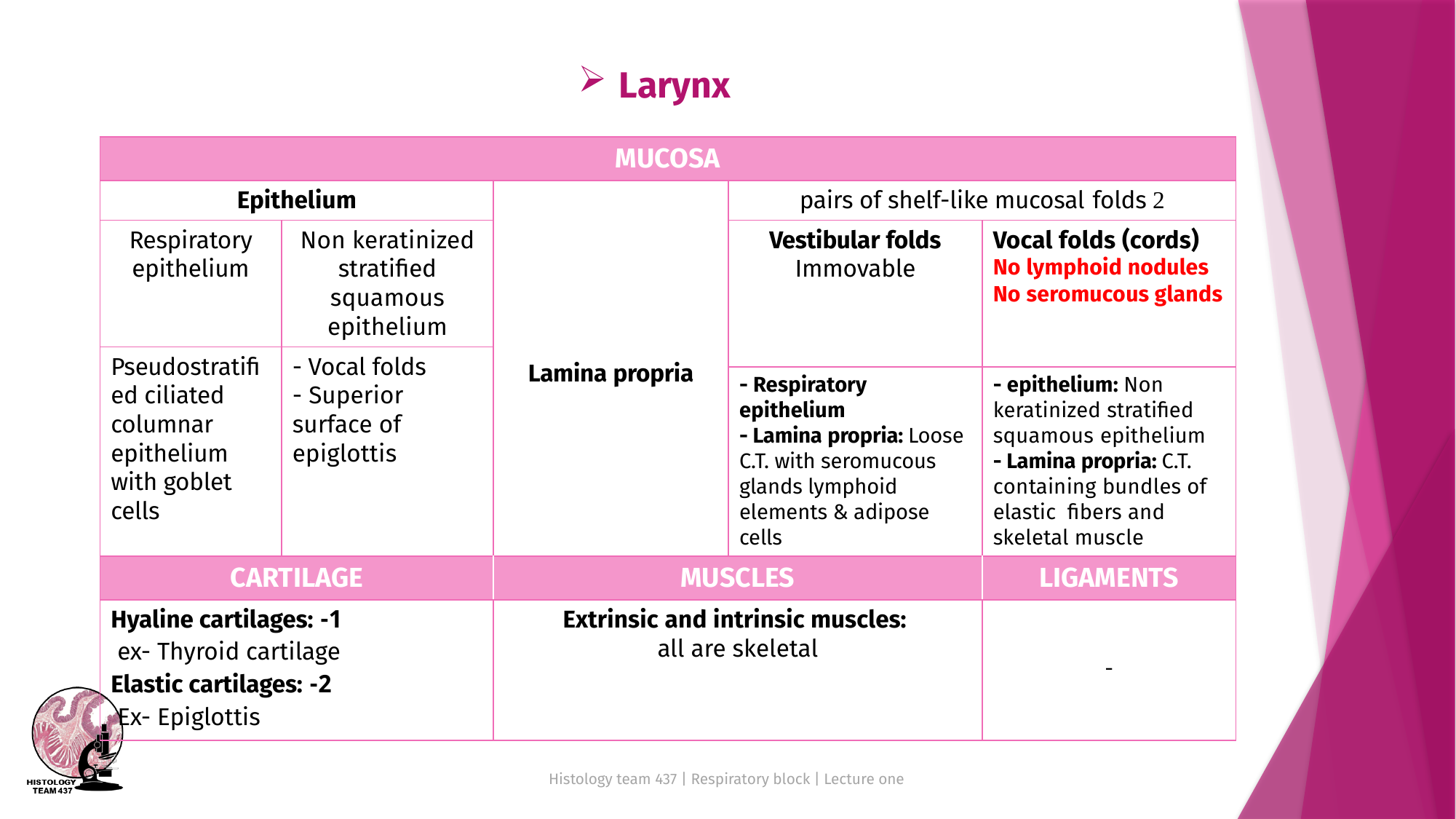

Larynx
| MUCOSA |  |  |  |  |
| --- | --- | --- | --- | --- |
| Epithelium |  | Lamina propria | 2 pairs of shelf-like mucosal folds |  |
| Respiratory epithelium | Non keratinized stratified squamous epithelium |  | Vestibular folds Immovable | Vocal folds (cords) No lymphoid nodules No seromucous glands |
| Pseudostratified ciliated columnar epithelium with goblet cells | - Vocal folds - Superior surface of epiglottis |  | - Respiratory epithelium - Lamina propria: Loose C.T. with seromucous glands lymphoid elements & adipose cells. | - epithelium: Non keratinized stratified squamous epithelium - Lamina propria: C.T. containing bundles of elastic fibers and skeletal muscle . |
|  |  |  | - Respiratory epithelium - Lamina propria: Loose C.T. with seromucous glands lymphoid elements & adipose cells | - epithelium: Non keratinized stratified squamous epithelium - Lamina propria: C.T. containing bundles of elastic fibers and skeletal muscle |
| CARTILAGE |  | MUSCLES |  | LIGAMENTS |
| 1- Hyaline cartilages: ex- Thyroid cartilage 2- Elastic cartilages: Ex- Epiglottis |  | Extrinsic and intrinsic muscles: all are skeletal |  | - |